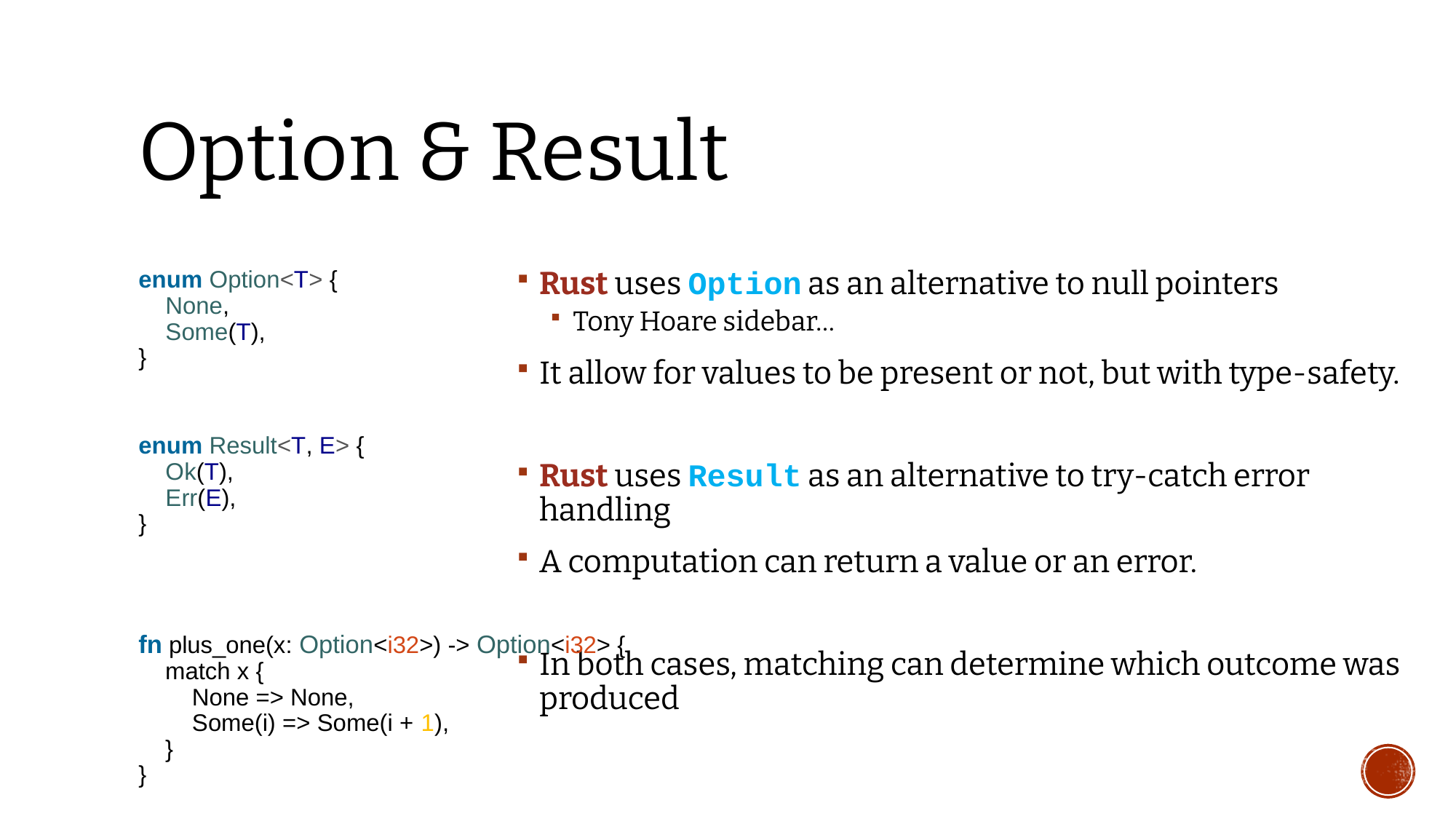

# Option & Result
enum Option<T> {
    None,
    Some(T),
}

enum Result<T, E> {
    Ok(T),
    Err(E),
}

fn plus_one(x: Option<i32>) -> Option<i32> {
    match x {
        None => None,
        Some(i) => Some(i + 1),
    }
}
Rust uses Option as an alternative to null pointers
Tony Hoare sidebar…
It allow for values to be present or not, but with type-safety.

Rust uses Result as an alternative to try-catch error handling
A computation can return a value or an error.

In both cases, matching can determine which outcome was produced